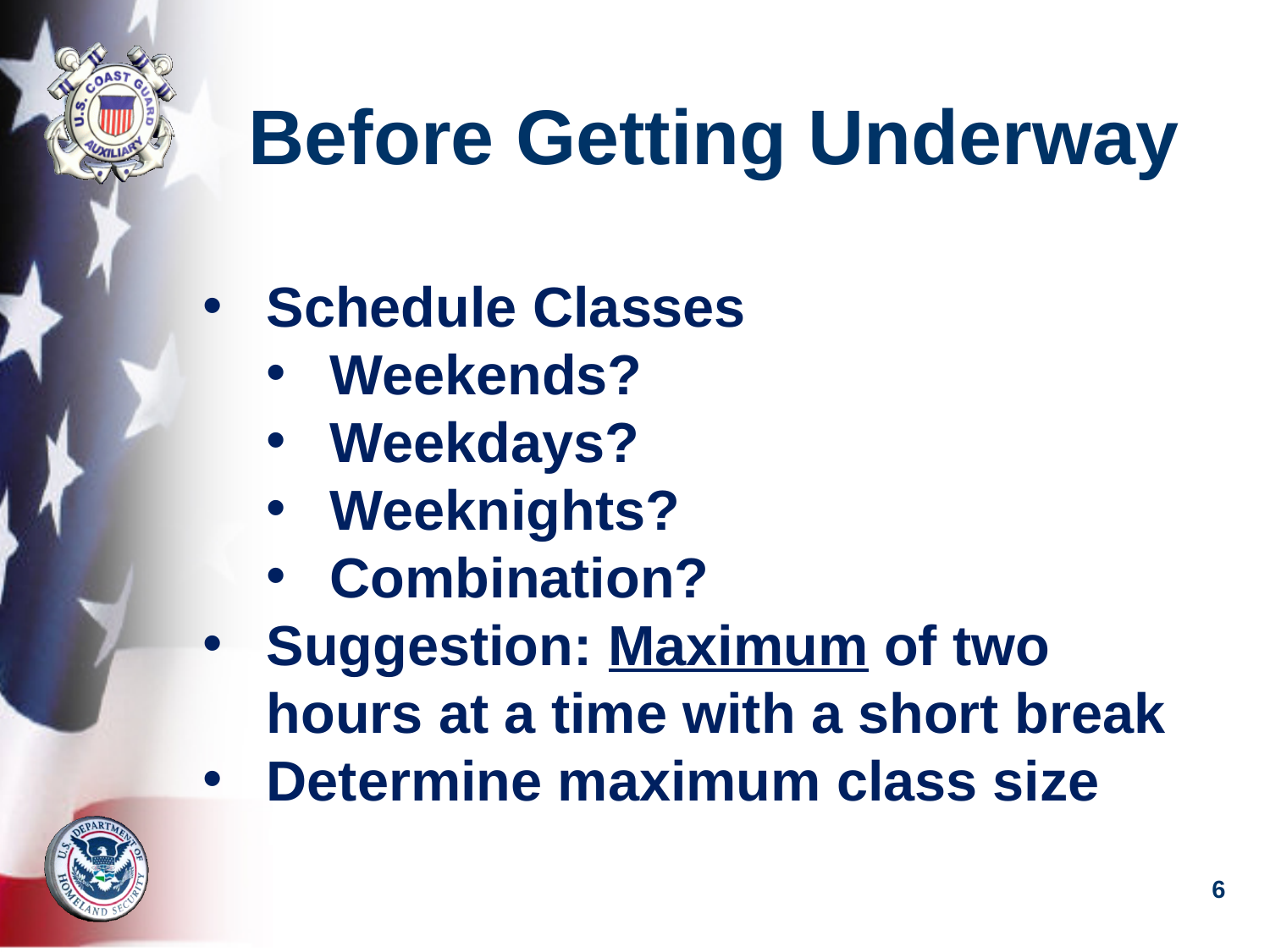

# Before Getting Underway
Schedule Classes
Weekends?
Weekdays?
Weeknights?
Combination?
Suggestion: Maximum of two hours at a time with a short break
Determine maximum class size

6